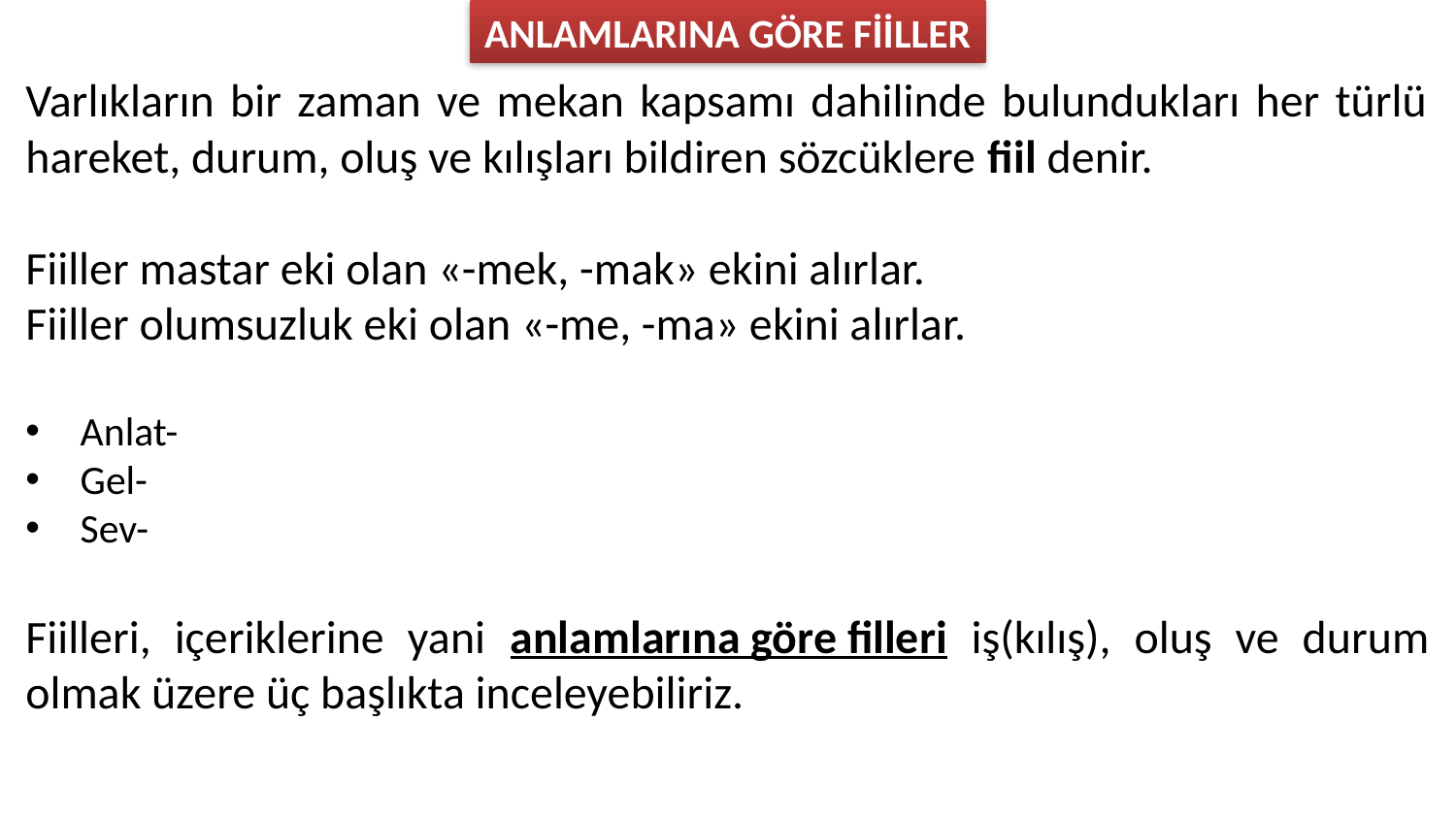

ANLAMLARINA GÖRE FİİLLER
Varlıkların bir zaman ve mekan kapsamı dahilinde bulundukları her türlü hareket, durum, oluş ve kılışları bildiren sözcüklere fiil denir.

Fiiller mastar eki olan «-mek, -mak» ekini alırlar.
Fiiller olumsuzluk eki olan «-me, -ma» ekini alırlar.

Anlat-
Gel-
Sev-

Fiilleri, içeriklerine yani anlamlarına göre filleri iş(kılış), oluş ve durum olmak üzere üç başlıkta inceleyebiliriz.